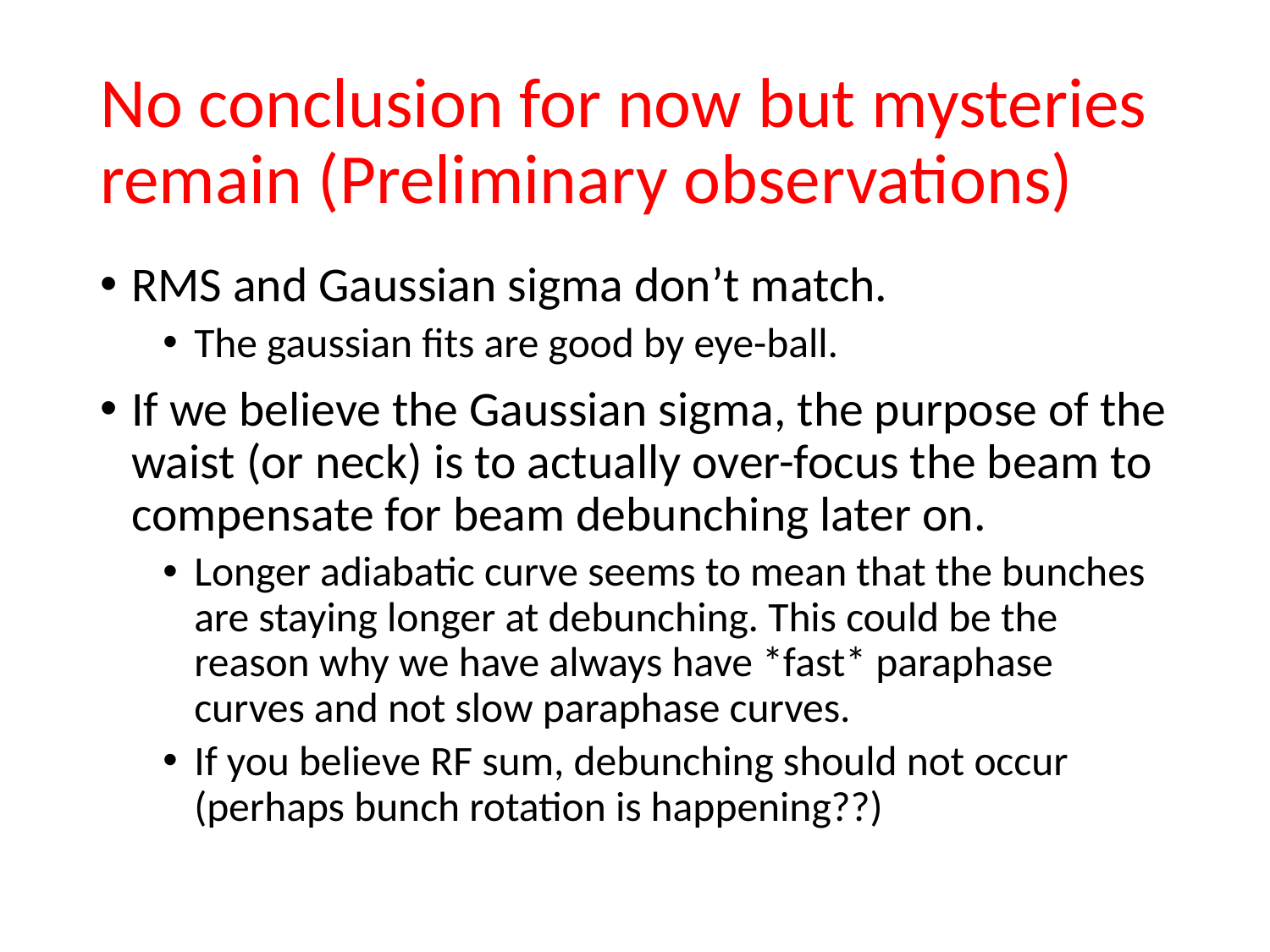

# No conclusion for now but mysteries remain (Preliminary observations)
RMS and Gaussian sigma don’t match.
The gaussian fits are good by eye-ball.
If we believe the Gaussian sigma, the purpose of the waist (or neck) is to actually over-focus the beam to compensate for beam debunching later on.
Longer adiabatic curve seems to mean that the bunches are staying longer at debunching. This could be the reason why we have always have *fast* paraphase curves and not slow paraphase curves.
If you believe RF sum, debunching should not occur (perhaps bunch rotation is happening??)